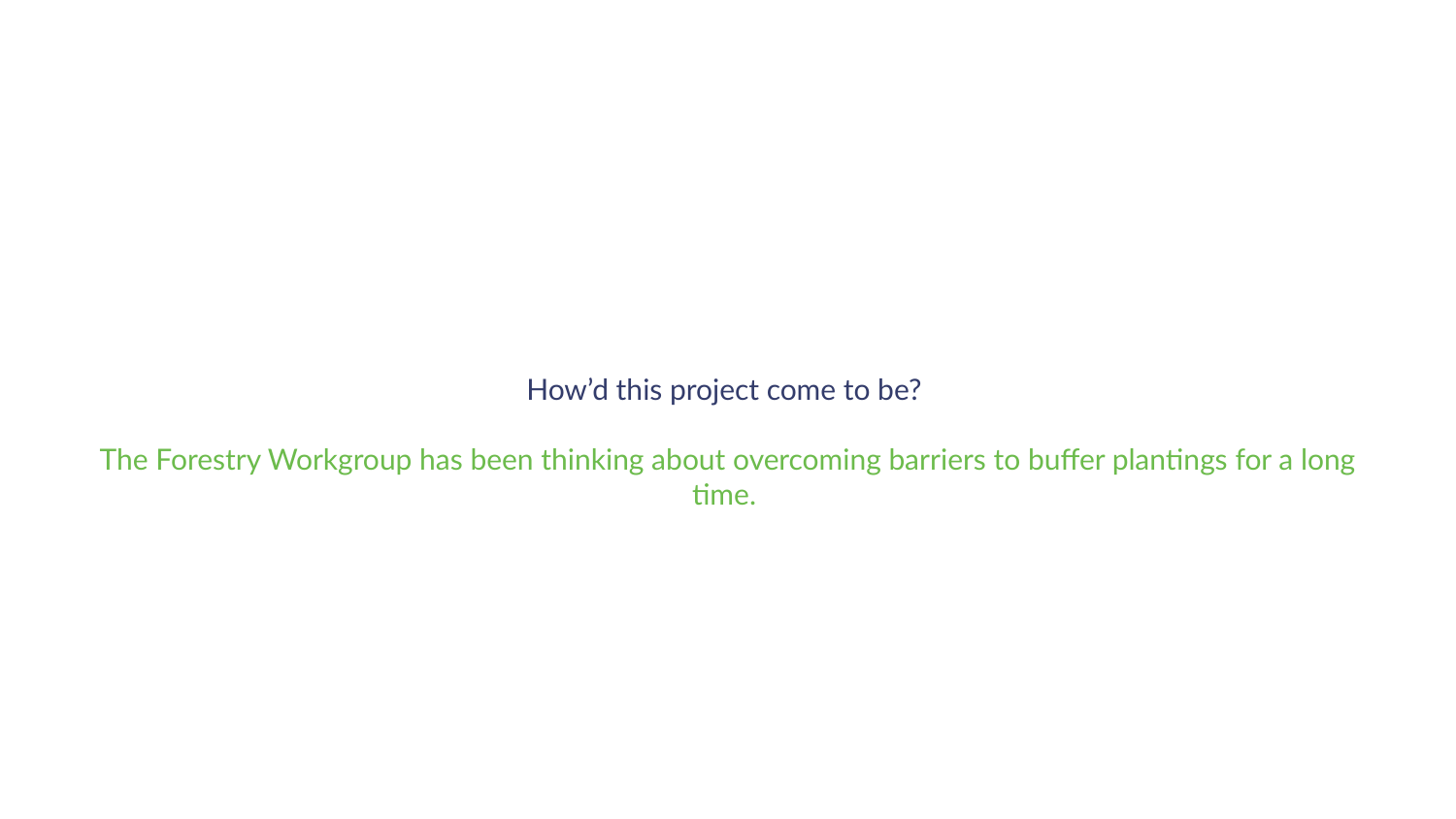

# How’d this project come to be?

The Forestry Workgroup has been thinking about overcoming barriers to buffer plantings for a long time.